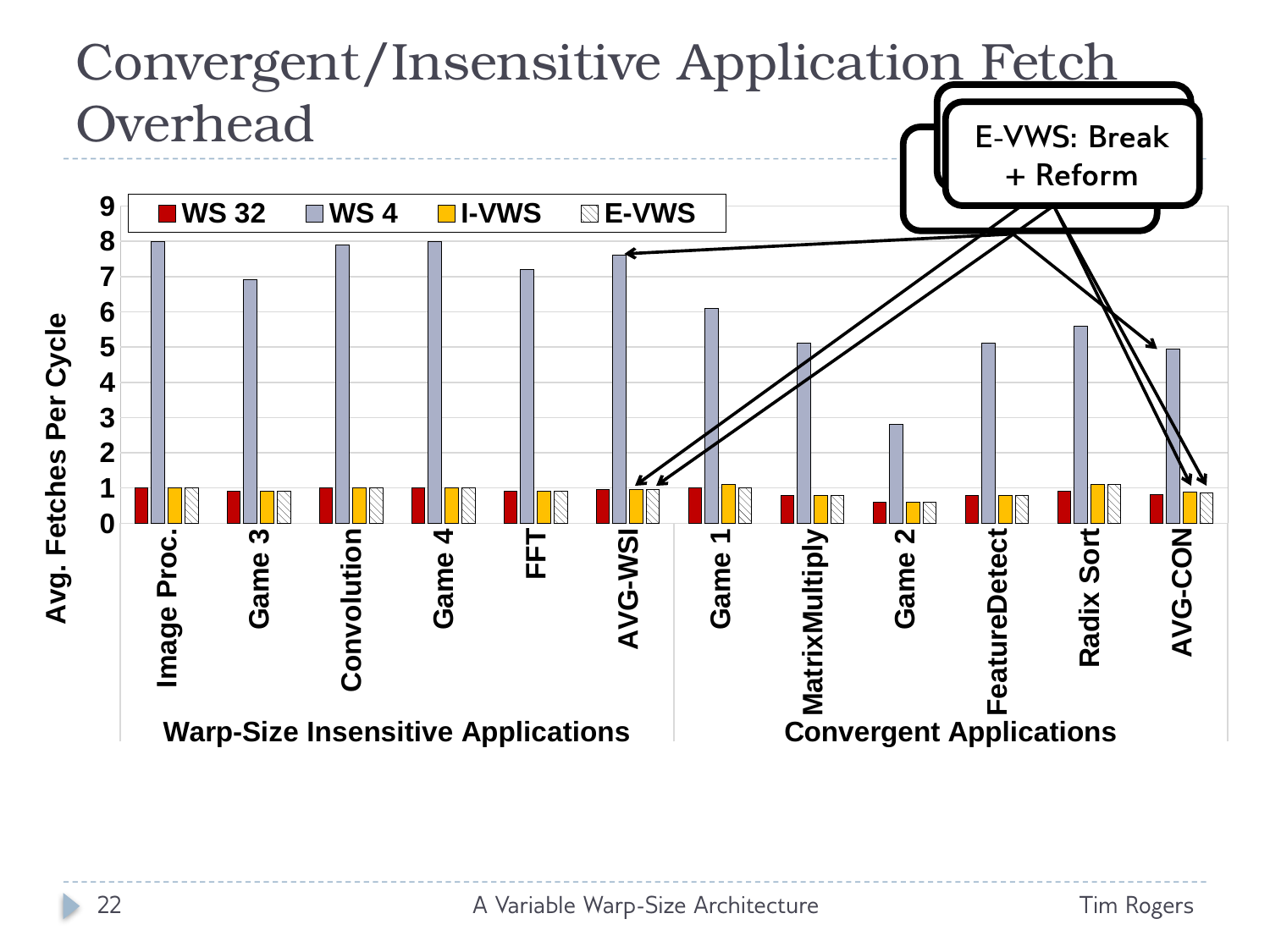

# Convergent/Insensitive Application Fetch Overhead
I-VWS: Break on CF Only
E-VWS: Break + Reform
Warp Size 4

### Chart

| Category | WS 32 | WS 4 | I-VWS | E-VWS |
|---|---|---|---|---|
| Image Proc. | 1.0 | 8.0 | 1.0 | 1.0 |
| Game 3 | 0.9 | 6.9 | 0.9 | 0.9 |
| Convolution | 1.0 | 7.9 | 1.0 | 1.0 |
| Game 4 | 1.0 | 8.0 | 1.0 | 1.0 |
| FFT | 0.9 | 7.2 | 0.9 | 0.9 |
| AVG-WSI | 0.96 | 7.6 | 0.96 | 0.96 |
| Game 1 | 1.0 | 6.1 | 1.1 | 1.0 |
| MatrixMultiply | 0.8 | 5.1 | 0.8 | 0.8 |
| Game 2 | 0.6 | 2.8 | 0.6 | 0.6 |
| FeatureDetect | 0.8 | 5.1 | 0.8 | 0.8 |
| Radix Sort | 0.9 | 5.6 | 1.1 | 1.1 |
| AVG-CON | 0.8200000000000001 | 4.94 | 0.8800000000000001 | 0.8600000000000001 |
22
A Variable Warp-Size Architecture
Tim Rogers